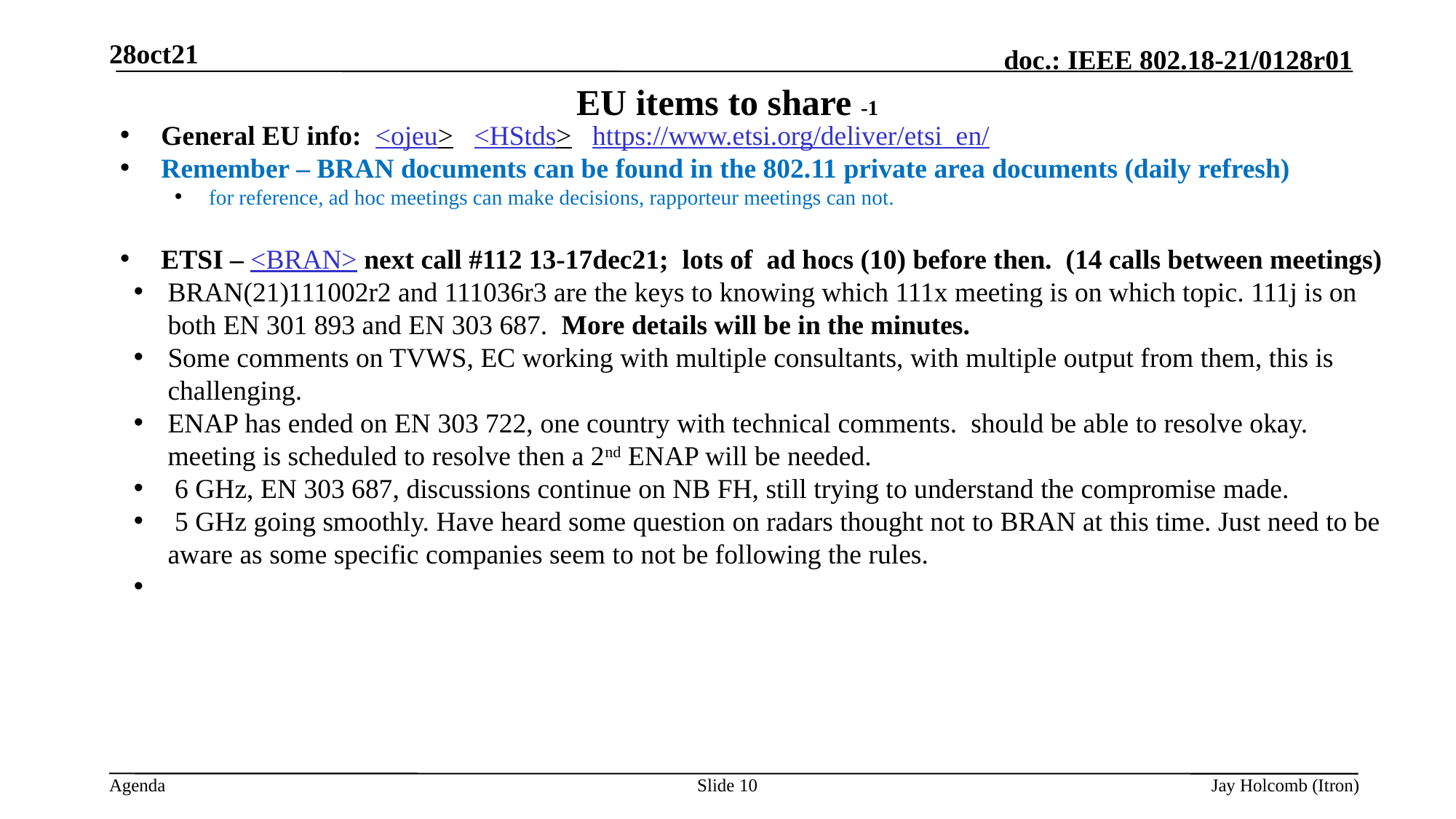

28oct21
# EU items to share -1
General EU info:  <ojeu>   <HStds>   https://www.etsi.org/deliver/etsi_en/
Remember – BRAN documents can be found in the 802.11 private area documents (daily refresh)
for reference, ad hoc meetings can make decisions, rapporteur meetings can not.

ETSI – <BRAN> next call #112 13-17dec21;  lots of  ad hocs (10) before then.  (14 calls between meetings)
BRAN(21)111002r2 and 111036r3 are the keys to knowing which 111x meeting is on which topic. 111j is on both EN 301 893 and EN 303 687.  More details will be in the minutes.
Some comments on TVWS, EC working with multiple consultants, with multiple output from them, this is challenging.
ENAP has ended on EN 303 722, one country with technical comments.  should be able to resolve okay. meeting is scheduled to resolve then a 2nd ENAP will be needed.
 6 GHz, EN 303 687, discussions continue on NB FH, still trying to understand the compromise made.
 5 GHz going smoothly. Have heard some question on radars thought not to BRAN at this time. Just need to be aware as some specific companies seem to not be following the rules.

Slide 10
Jay Holcomb (Itron)